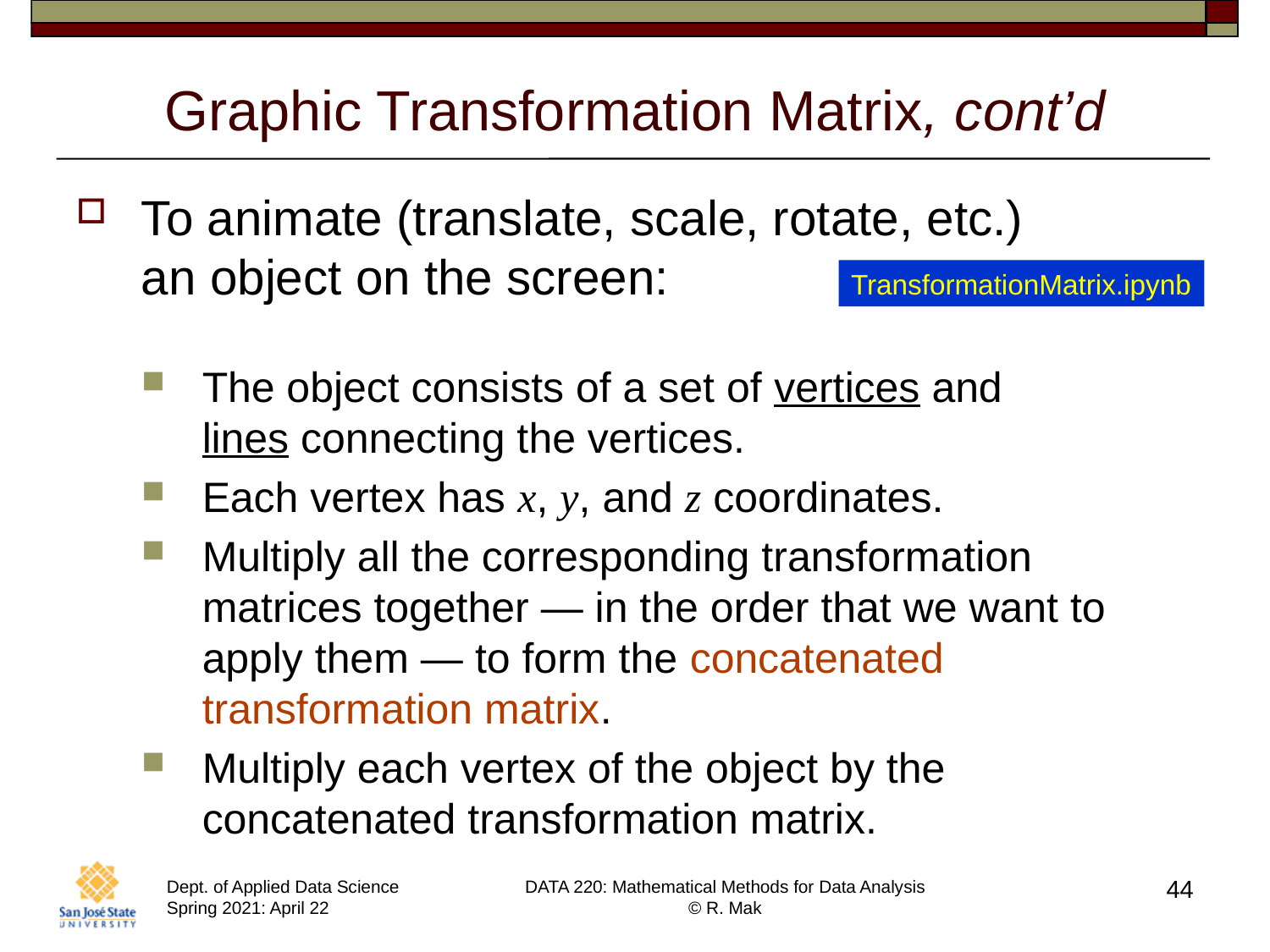

# Graphic Transformation Matrix, cont’d
To animate (translate, scale, rotate, etc.)
an object on the screen:

The object consists of a set of vertices and
lines connecting the vertices.
Each vertex has x, y, and z coordinates.
Multiply all the corresponding transformation matrices together — in the order that we want to apply them — to form the concatenated transformation matrix.
Multiply each vertex of the object by the concatenated transformation matrix.
TransformationMatrix.ipynb
44